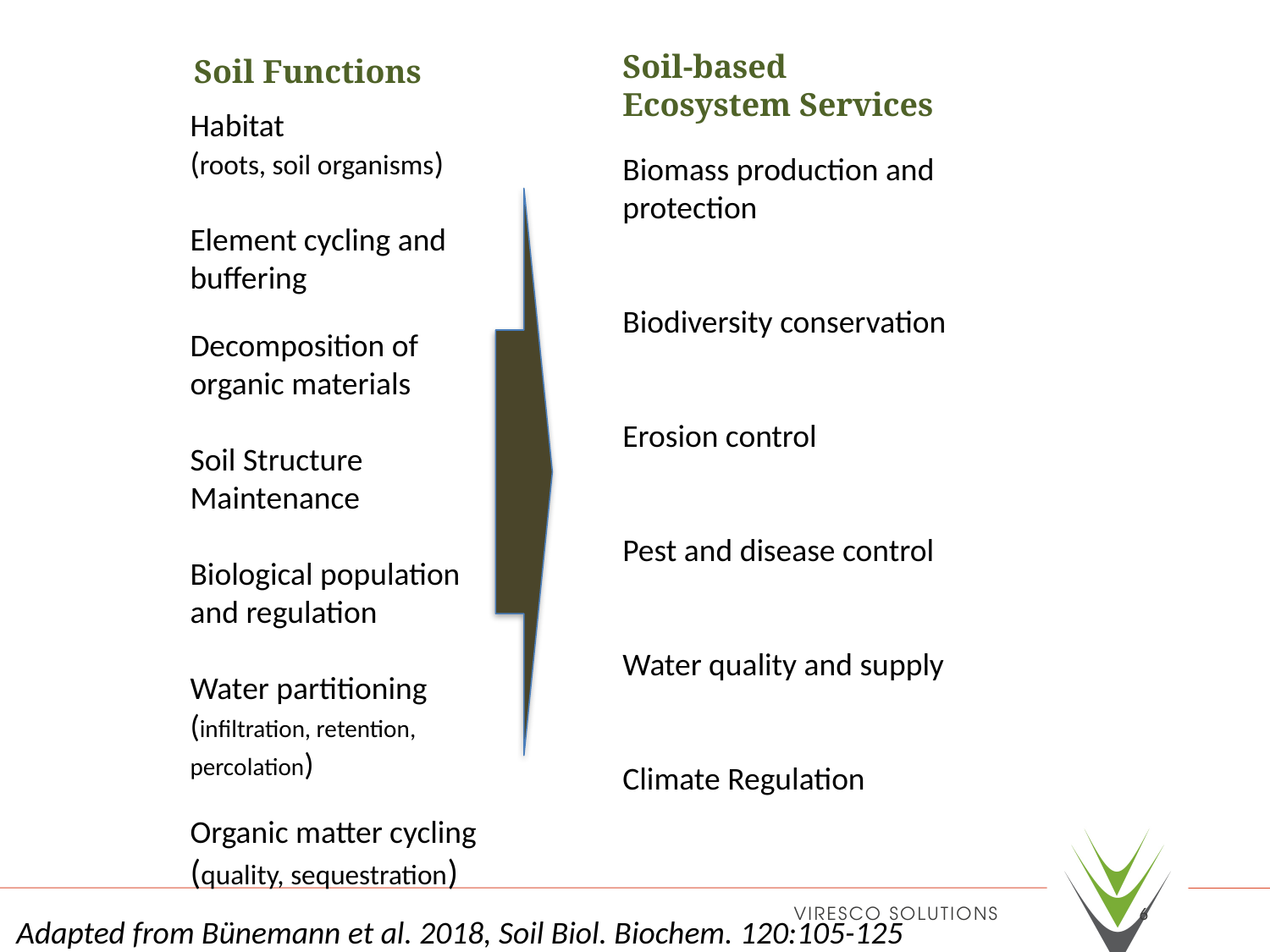

Soil-based
Ecosystem Services
Soil Functions
Habitat
(roots, soil organisms)

Element cycling and
buffering

Decomposition of
organic materials

Soil Structure
Maintenance

Biological population
and regulation

Water partitioning
(infiltration, retention,
percolation)

Organic matter cycling
(quality, sequestration)
Biomass production and
protection

Biodiversity conservation

Erosion control

Pest and disease control

Water quality and supply

Climate Regulation

VIRESCO SOLUTIONS
6
Adapted from Bünemann et al. 2018, Soil Biol. Biochem. 120:105-125